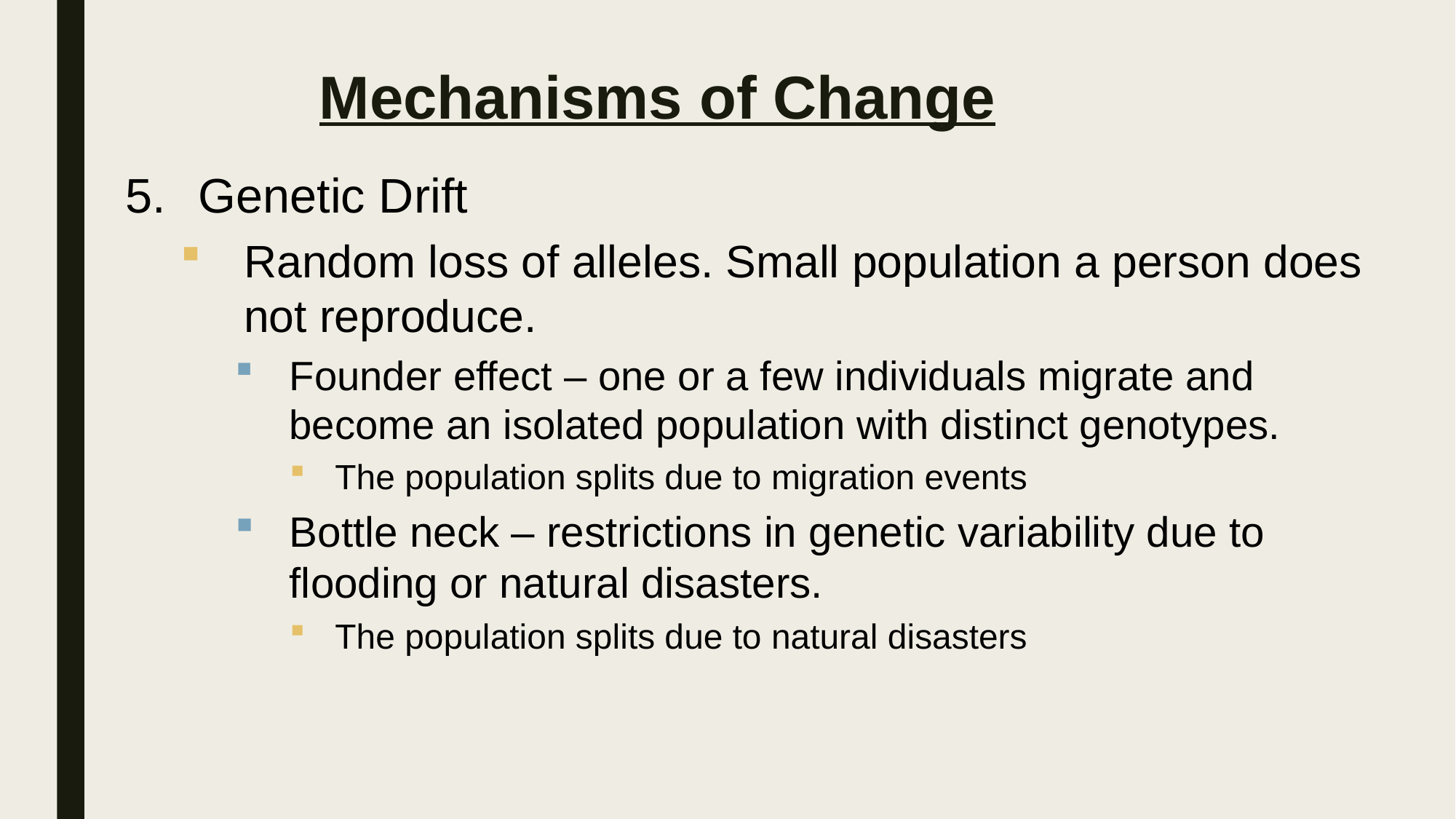

Mechanisms of Change
Genetic Drift
Random loss of alleles. Small population a person does not reproduce.
Founder effect – one or a few individuals migrate and become an isolated population with distinct genotypes.
The population splits due to migration events
Bottle neck – restrictions in genetic variability due to flooding or natural disasters.
The population splits due to natural disasters